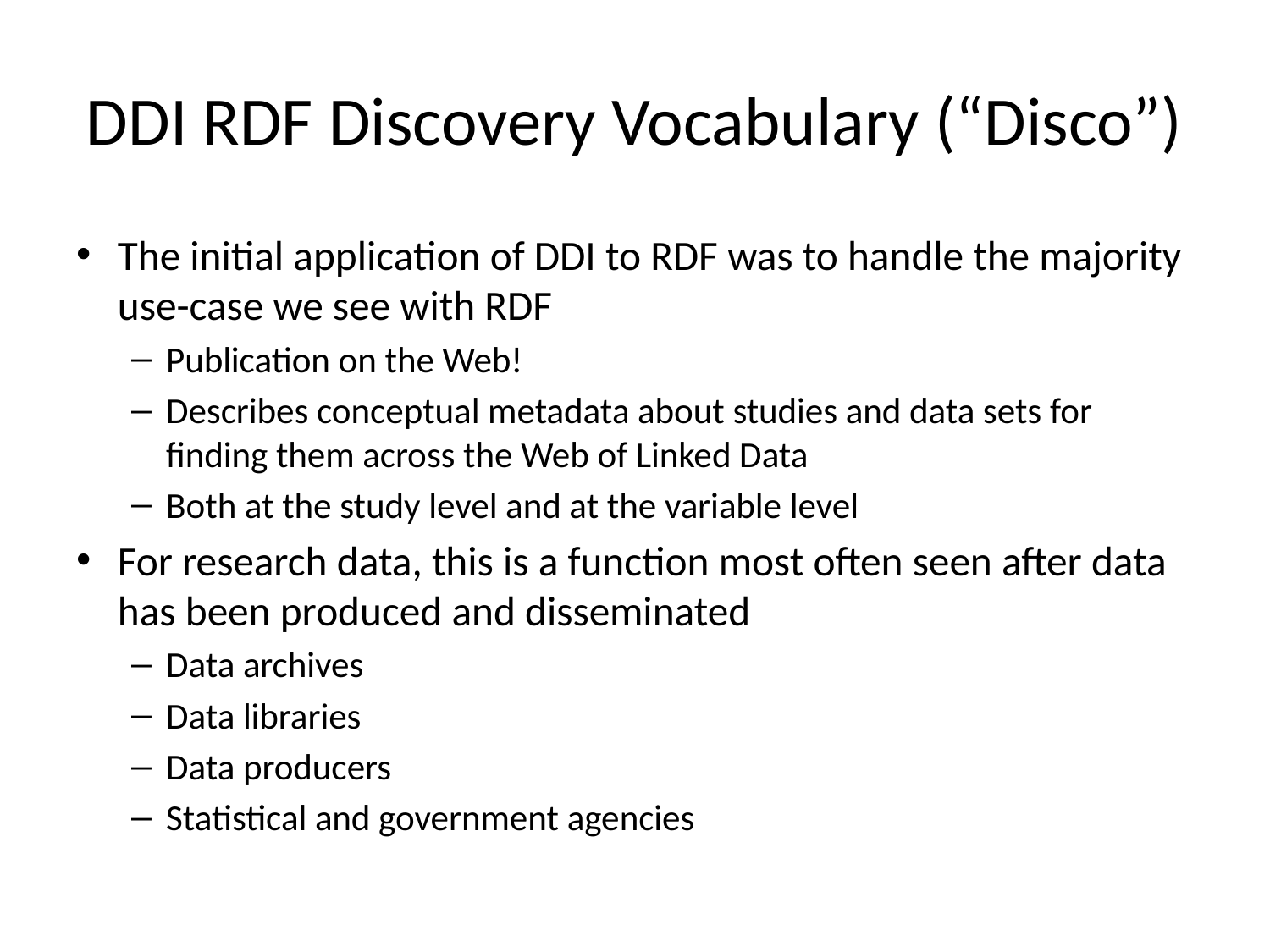

# DDI RDF Discovery Vocabulary (“Disco”)
The initial application of DDI to RDF was to handle the majority use-case we see with RDF
Publication on the Web!
Describes conceptual metadata about studies and data sets for finding them across the Web of Linked Data
Both at the study level and at the variable level
For research data, this is a function most often seen after data has been produced and disseminated
Data archives
Data libraries
Data producers
Statistical and government agencies